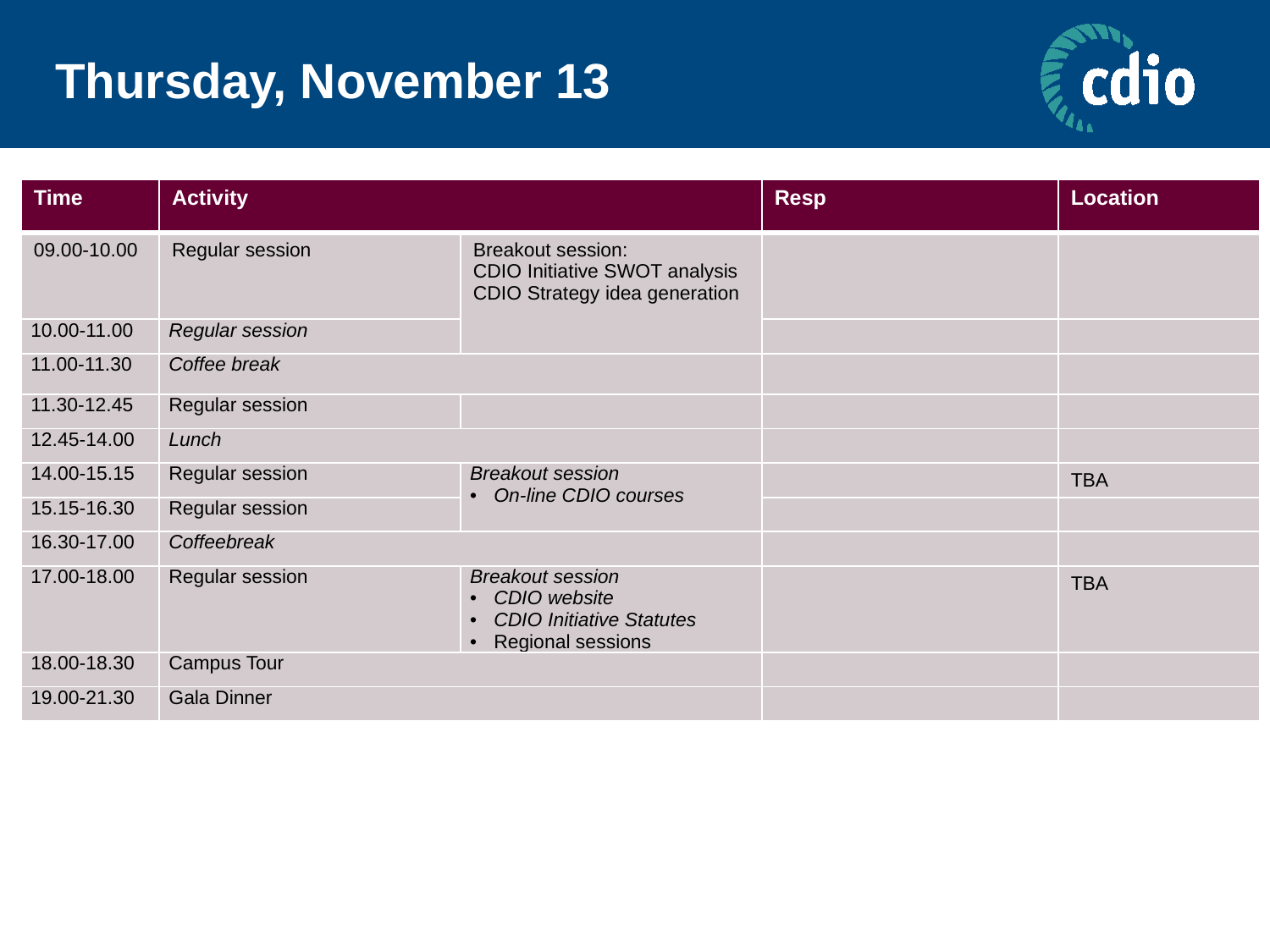

# Thursday, November 13
| Time | Activity |  | Resp | Location |
| --- | --- | --- | --- | --- |
| 09.00-10.00 | Regular session | Breakout session: CDIO Initiative SWOT analysis CDIO Strategy idea generation |  |  |
| 10.00-11.00 | Regular session |  |  |  |
| 11.00-11.30 | Coffee break |  |  |  |
| 11.30-12.45 | Regular session |  |  |  |
| 12.45-14.00 | Lunch |  |  |  |
| 14.00-15.15 | Regular session | Breakout session On-line CDIO courses |  | TBA |
| 15.15-16.30 | Regular session |  |  |  |
| 16.30-17.00 | Coffeebreak |  |  |  |
| 17.00-18.00 | Regular session | Breakout session CDIO website CDIO Initiative Statutes Regional sessions |  | TBA |
| 18.00-18.30 | Campus Tour |  |  |  |
| 19.00-21.30 | Gala Dinner |  |  |  |